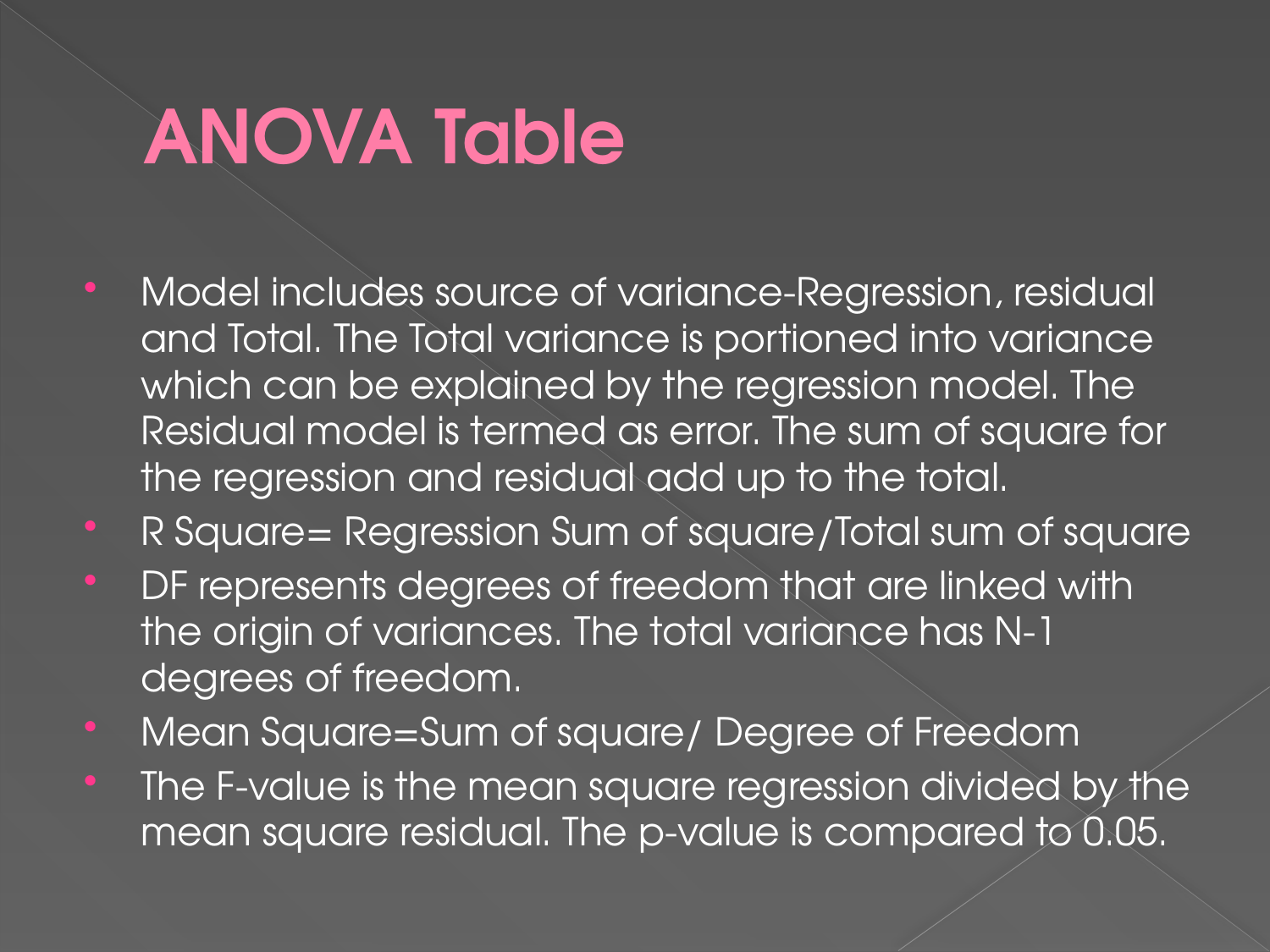

# ANOVA Table
Model includes source of variance-Regression, residual and Total. The Total variance is portioned into variance which can be explained by the regression model. The Residual model is termed as error. The sum of square for the regression and residual add up to the total.
R Square= Regression Sum of square/Total sum of square
DF represents degrees of freedom that are linked with the origin of variances. The total variance has N-1 degrees of freedom.
Mean Square=Sum of square/ Degree of Freedom
The F-value is the mean square regression divided by the mean square residual. The p-value is compared to 0.05.